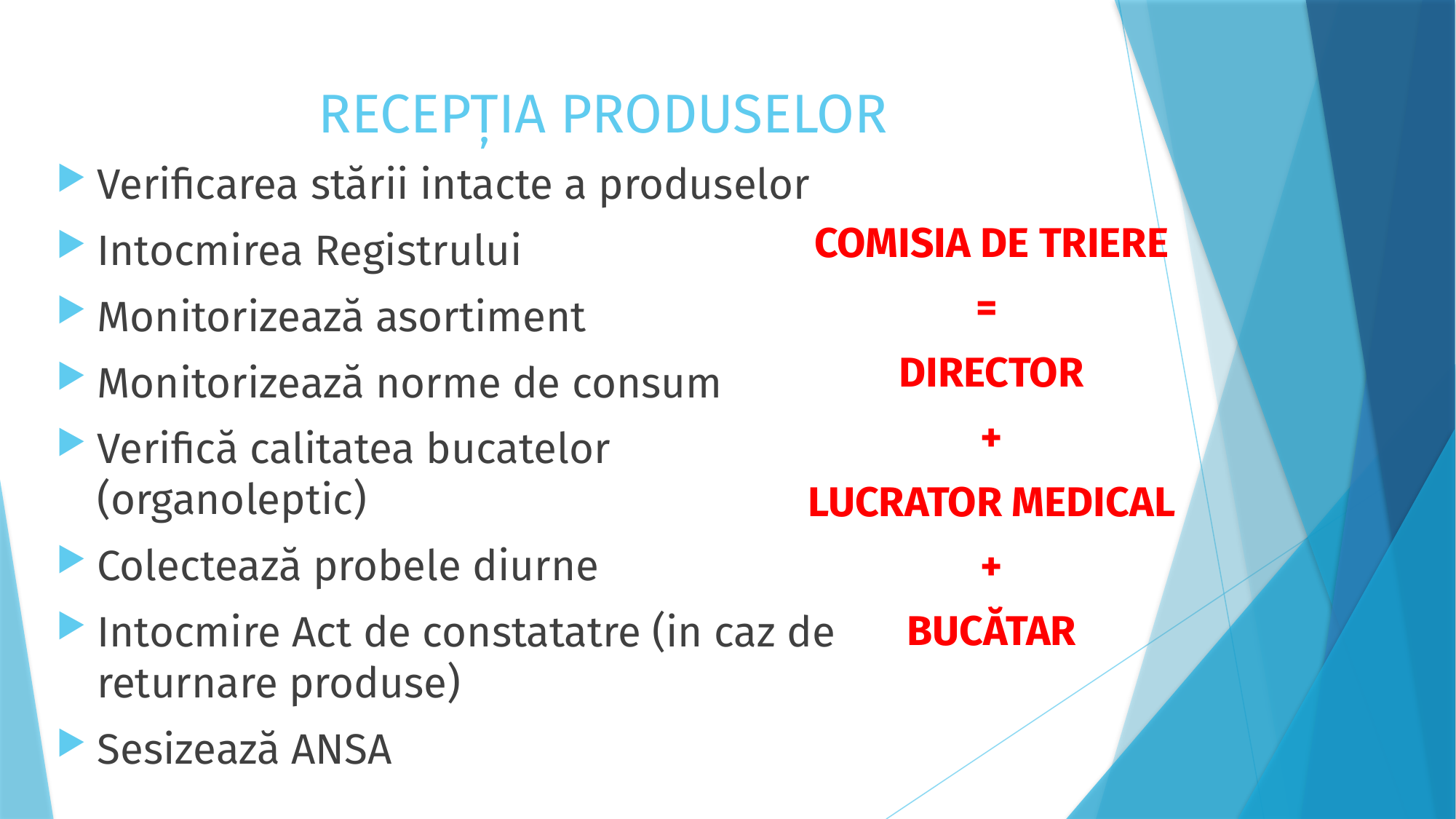

# RECEPȚIA PRODUSELOR
Verificarea stării intacte a produselor
Intocmirea Registrului
Monitorizează asortiment
Monitorizează norme de consum
Verifică calitatea bucatelor (organoleptic)
Colectează probele diurne
Intocmire Act de constatatre (in caz de returnare produse)
Sesizează ANSA
COMISIA DE TRIERE
=
DIRECTOR
+
LUCRATOR MEDICAL
+
BUCĂTAR